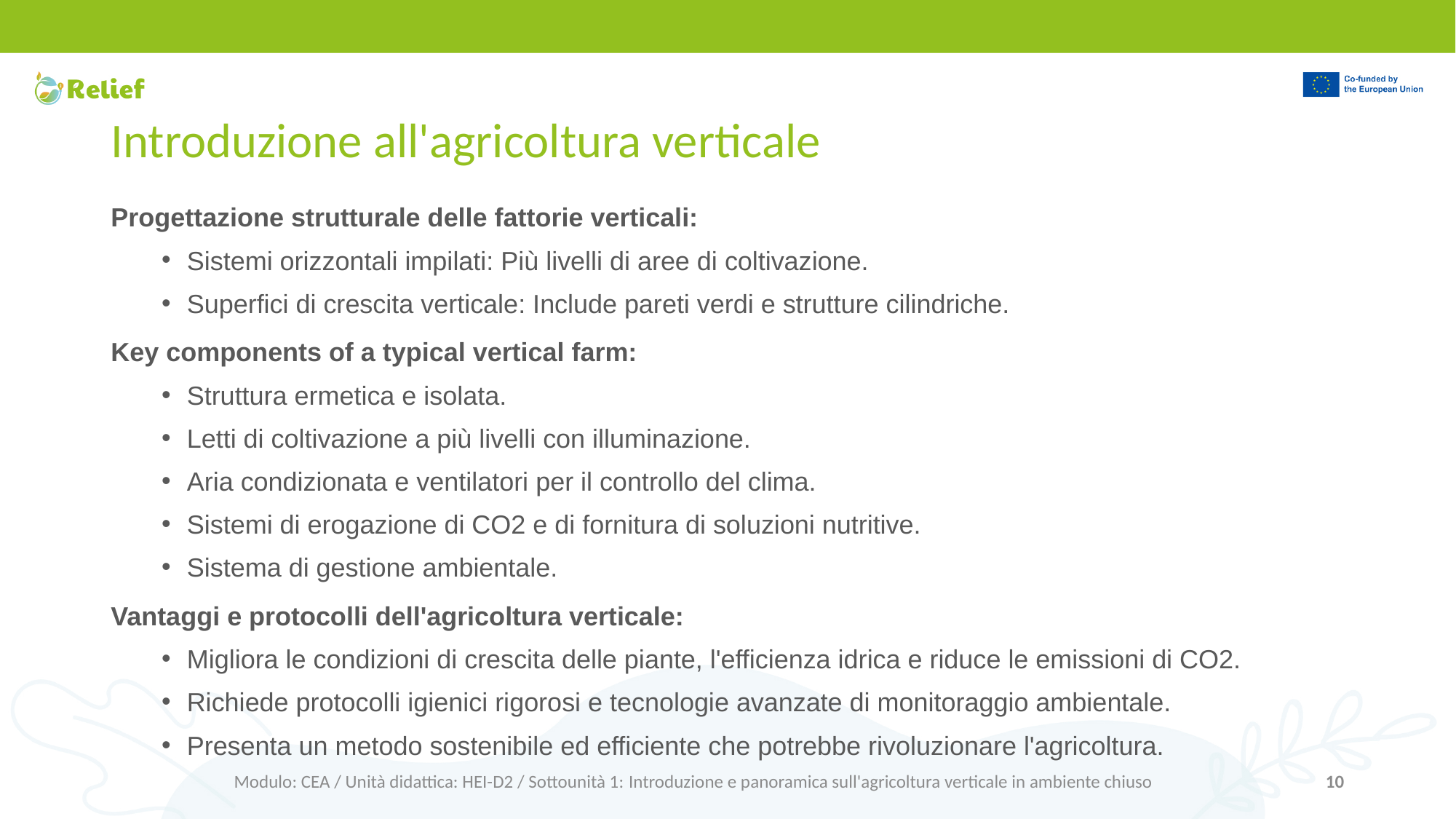

# Introduzione all'agricoltura verticale
Progettazione strutturale delle fattorie verticali:
Sistemi orizzontali impilati: Più livelli di aree di coltivazione.
Superfici di crescita verticale: Include pareti verdi e strutture cilindriche.
Key components of a typical vertical farm:
Struttura ermetica e isolata.
Letti di coltivazione a più livelli con illuminazione.
Aria condizionata e ventilatori per il controllo del clima.
Sistemi di erogazione di CO2 e di fornitura di soluzioni nutritive.
Sistema di gestione ambientale.
Vantaggi e protocolli dell'agricoltura verticale:
Migliora le condizioni di crescita delle piante, l'efficienza idrica e riduce le emissioni di CO2.
Richiede protocolli igienici rigorosi e tecnologie avanzate di monitoraggio ambientale.
Presenta un metodo sostenibile ed efficiente che potrebbe rivoluzionare l'agricoltura.
Modulo: CEA / Unità didattica: HEI-D2 / Sottounità 1: Introduzione e panoramica sull'agricoltura verticale in ambiente chiuso
10